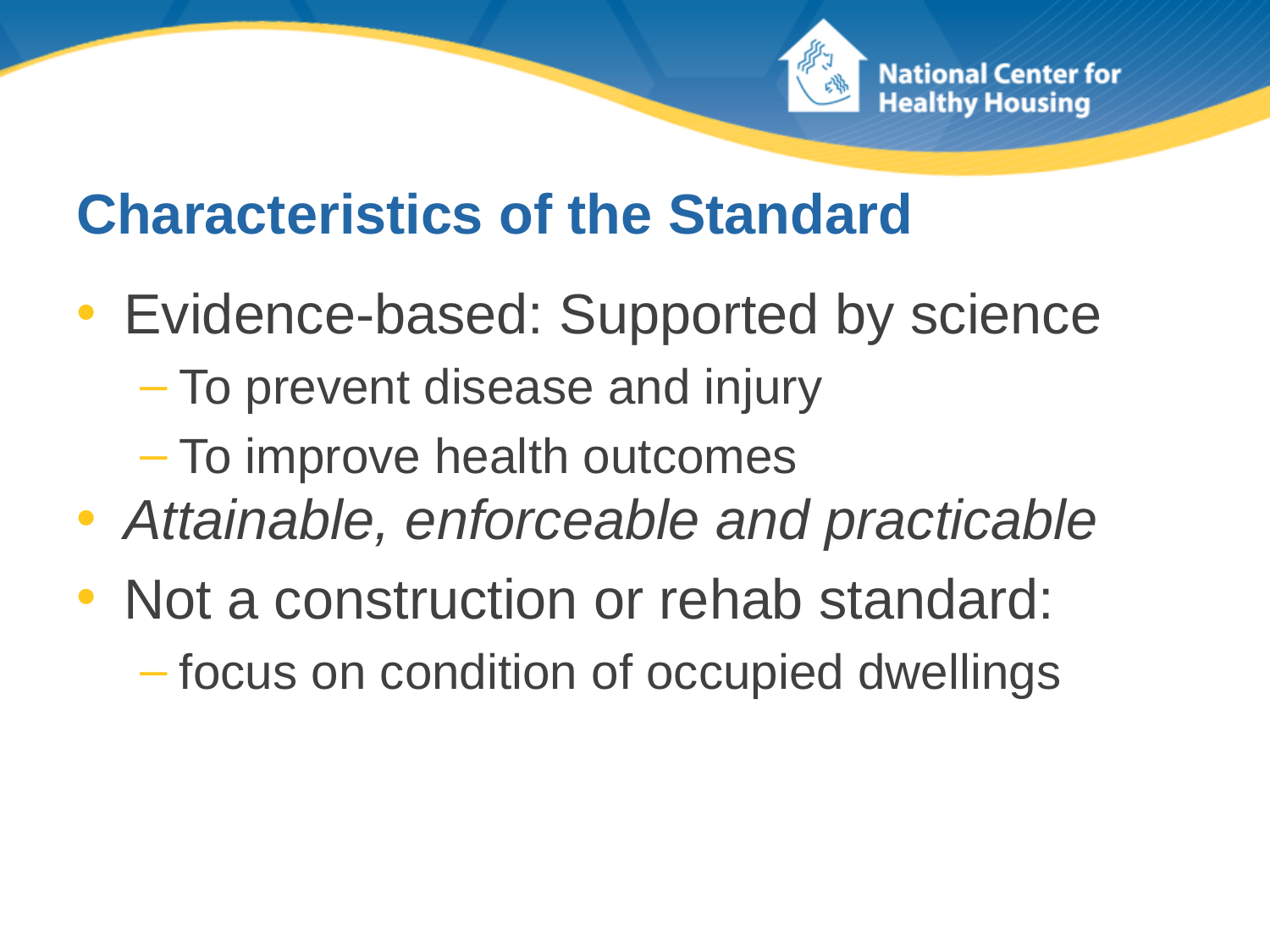

# Characteristics of the Standard
Evidence-based: Supported by science
To prevent disease and injury
To improve health outcomes
Attainable, enforceable and practicable
Not a construction or rehab standard:
focus on condition of occupied dwellings